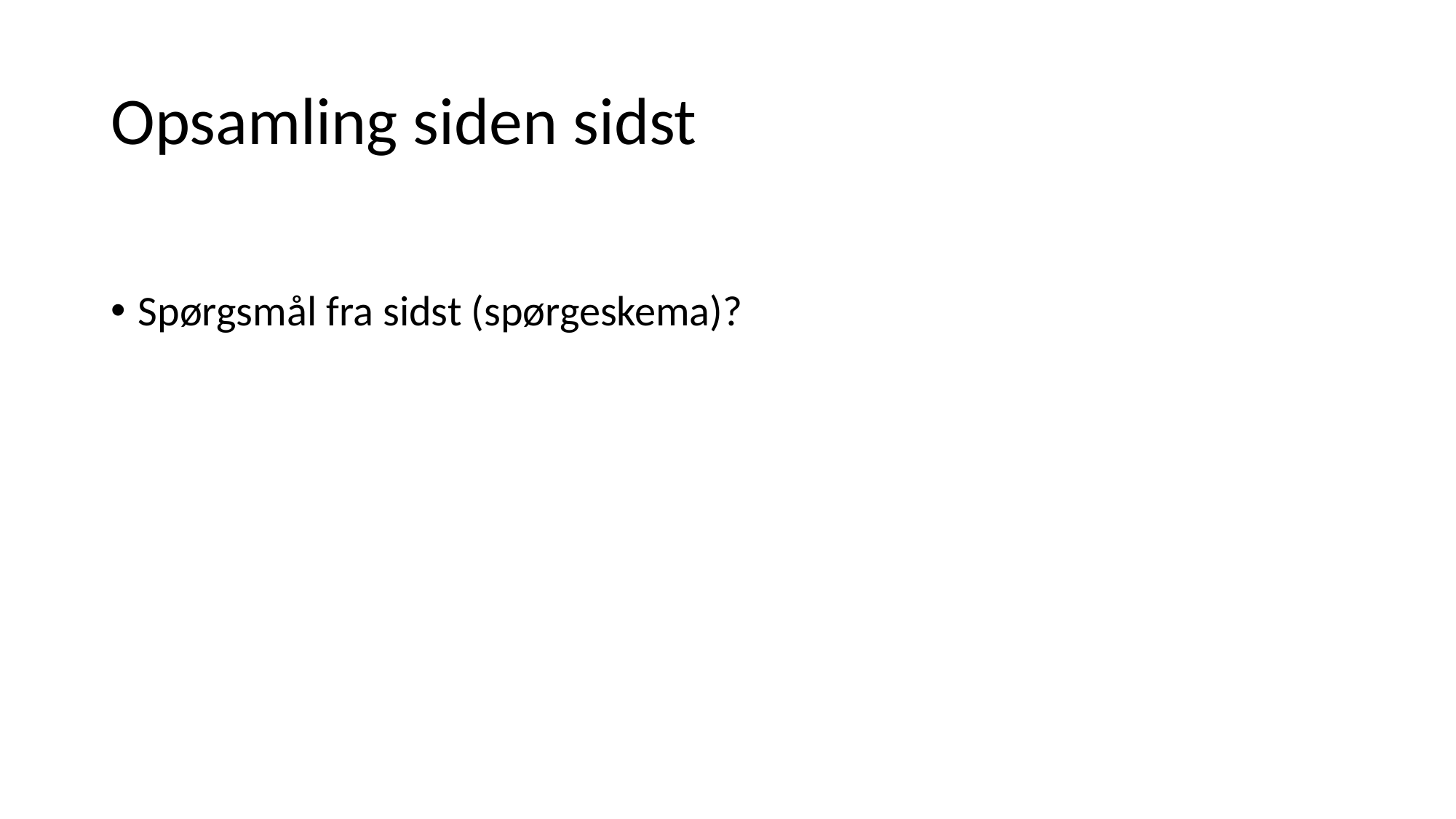

# Opsamling siden sidst

Spørgsmål fra sidst (spørgeskema)?